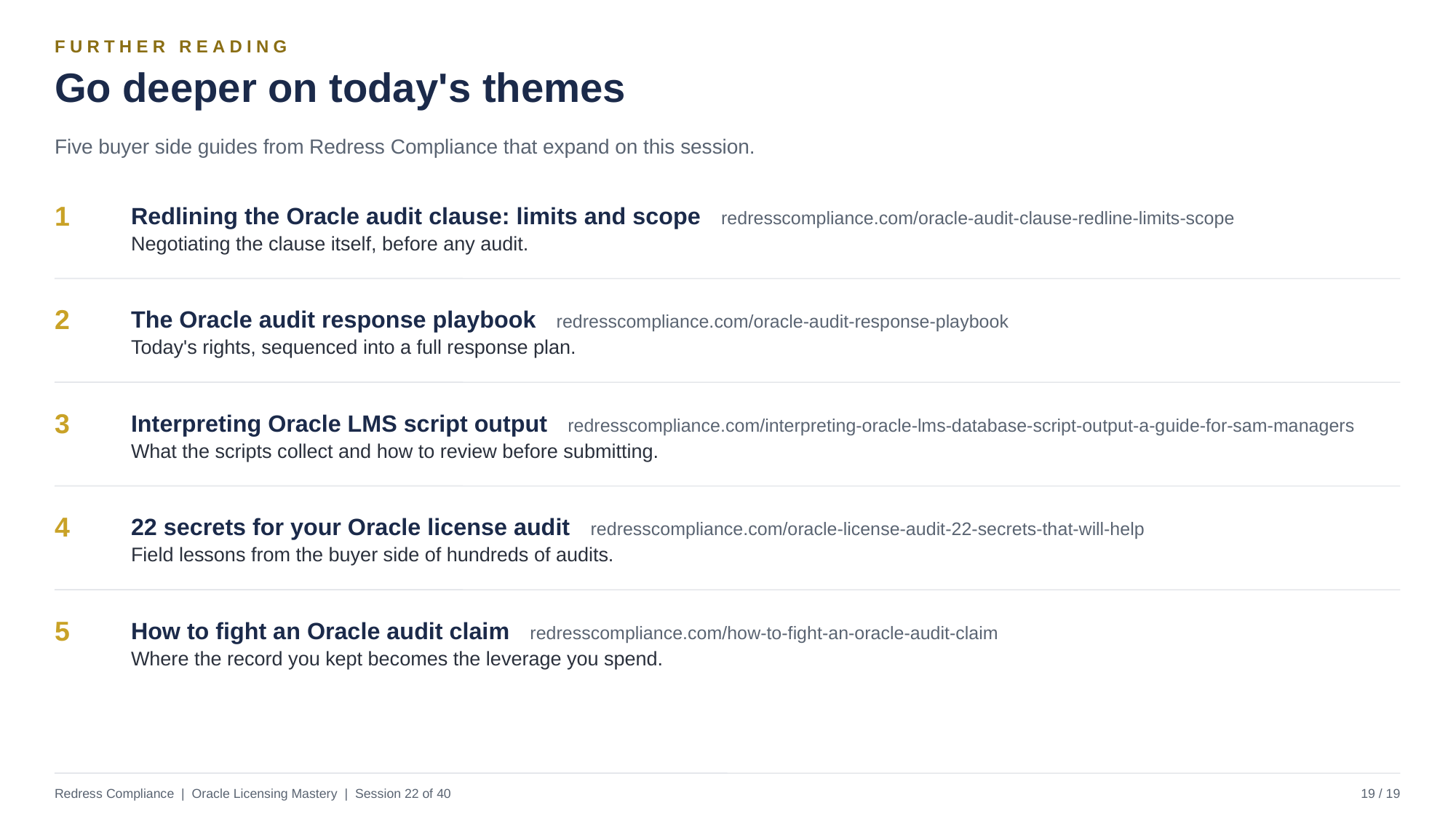

FURTHER READING
Go deeper on today's themes
Five buyer side guides from Redress Compliance that expand on this session.
Redlining the Oracle audit clause: limits and scope    redresscompliance.com/oracle-audit-clause-redline-limits-scope
Negotiating the clause itself, before any audit.
1

The Oracle audit response playbook    redresscompliance.com/oracle-audit-response-playbook
Today's rights, sequenced into a full response plan.
2

Interpreting Oracle LMS script output    redresscompliance.com/interpreting-oracle-lms-database-script-output-a-guide-for-sam-managers
What the scripts collect and how to review before submitting.
3

22 secrets for your Oracle license audit    redresscompliance.com/oracle-license-audit-22-secrets-that-will-help
Field lessons from the buyer side of hundreds of audits.
4

How to fight an Oracle audit claim    redresscompliance.com/how-to-fight-an-oracle-audit-claim
Where the record you kept becomes the leverage you spend.
5

Redress Compliance  |  Oracle Licensing Mastery  |  Session 22 of 40
19 / 19